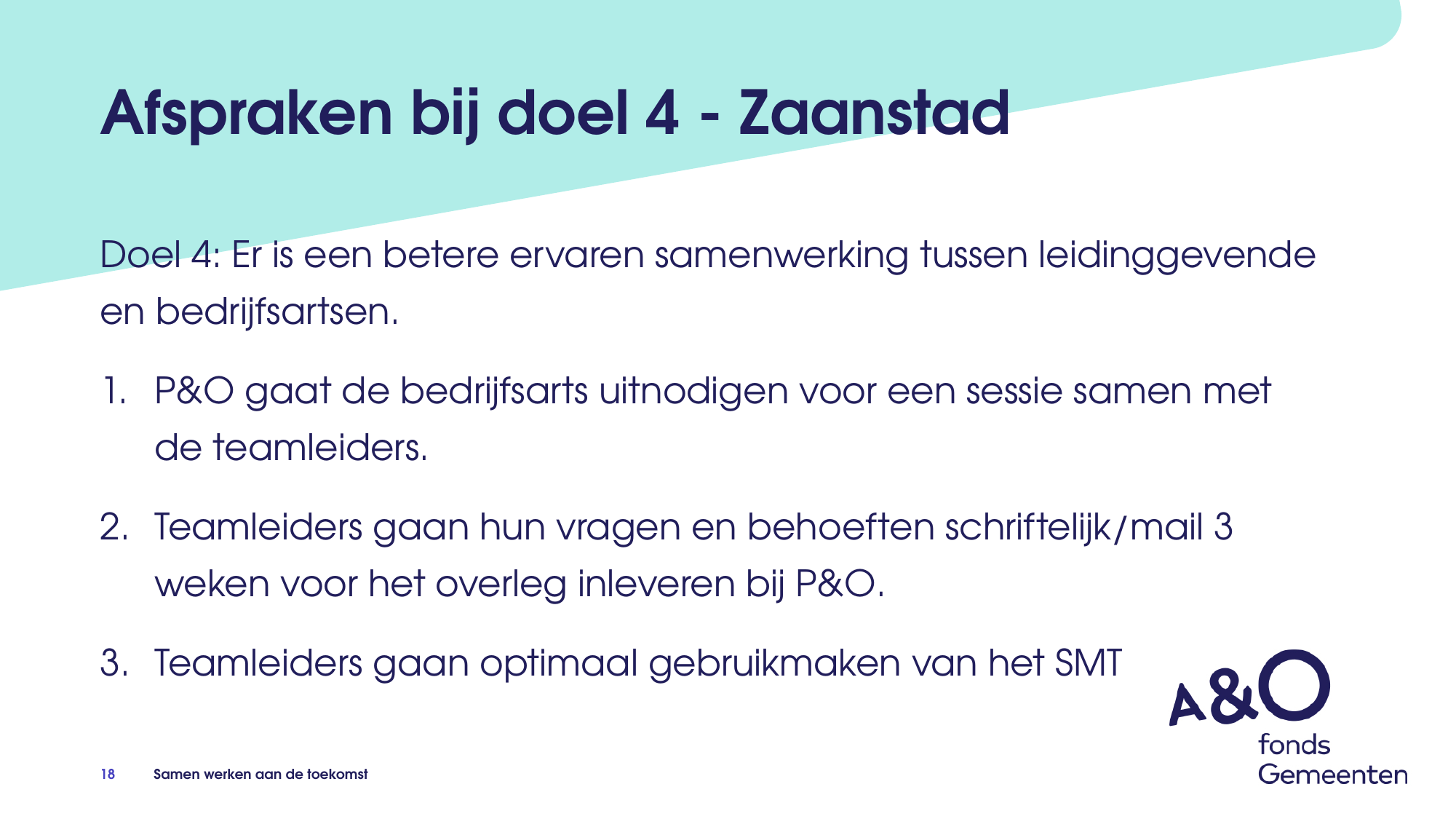

# Afspraken bij doel 4 - Zaanstad
Doel 4: Er is een betere ervaren samenwerking tussen leidinggevende en bedrijfsartsen.
P&O gaat de bedrijfsarts uitnodigen voor een sessie samen met de teamleiders.
Teamleiders gaan hun vragen en behoeften schriftelijk/mail 3 weken voor het overleg inleveren bij P&O.
Teamleiders gaan optimaal gebruikmaken van het SMT

18